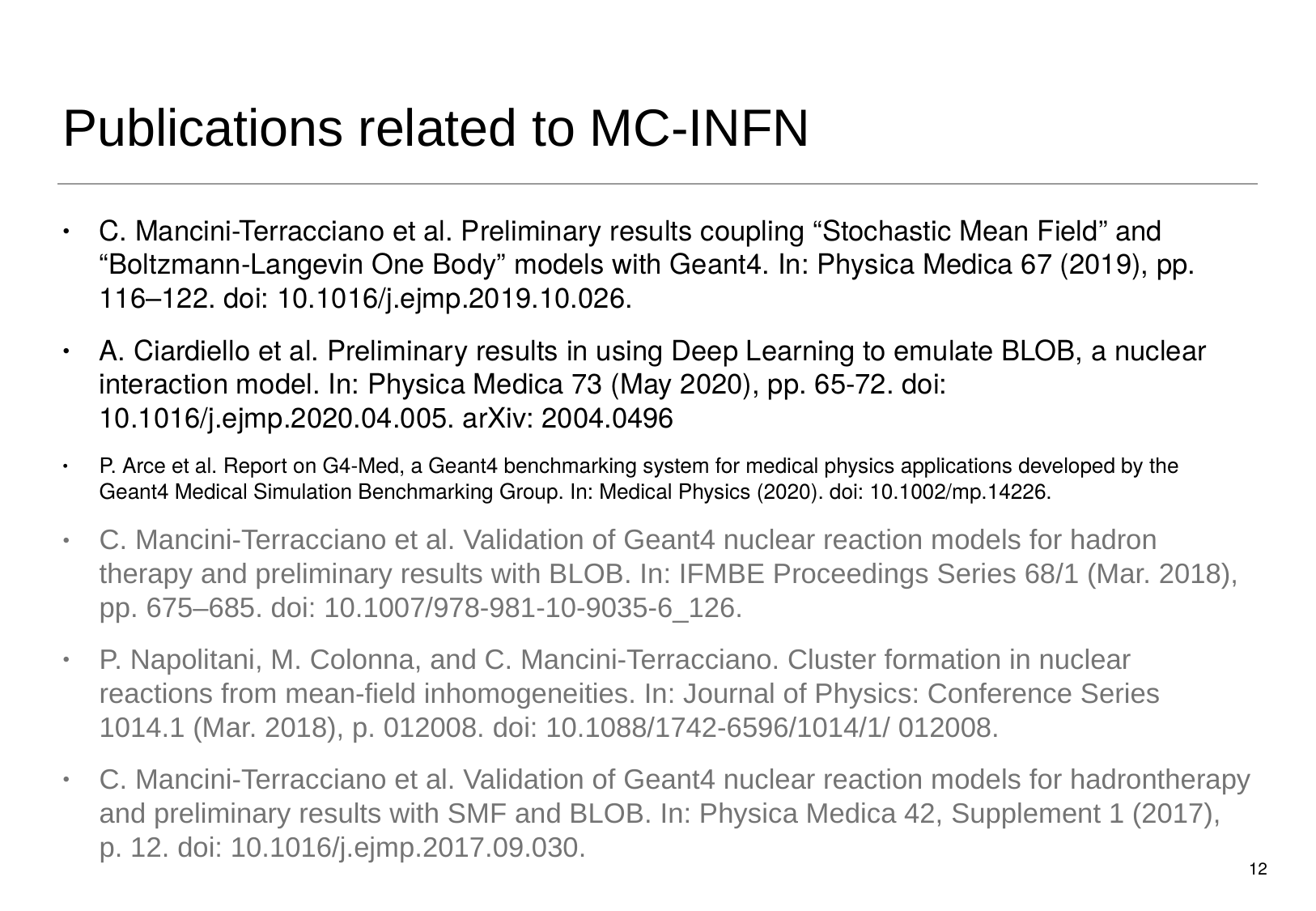

# Publications related to MC-INFN
C. Mancini-Terracciano et al. Preliminary results coupling “Stochastic Mean Field” and “Boltzmann-Langevin One Body” models with Geant4. In: Physica Medica 67 (2019), pp. 116–122. doi: 10.1016/j.ejmp.2019.10.026.
A. Ciardiello et al. Preliminary results in using Deep Learning to emulate BLOB, a nuclear interaction model. In: Physica Medica 73 (May 2020), pp. 65-72. doi: 10.1016/j.ejmp.2020.04.005. arXiv: 2004.0496
P. Arce et al. Report on G4-Med, a Geant4 benchmarking system for medical physics applications developed by the Geant4 Medical Simulation Benchmarking Group. In: Medical Physics (2020). doi: 10.1002/mp.14226.
C. Mancini-Terracciano et al. Validation of Geant4 nuclear reaction models for hadron therapy and preliminary results with BLOB. In: IFMBE Proceedings Series 68/1 (Mar. 2018), pp. 675–685. doi: 10.1007/978-981-10-9035-6_126.
P. Napolitani, M. Colonna, and C. Mancini-Terracciano. Cluster formation in nuclear reactions from mean-field inhomogeneities. In: Journal of Physics: Conference Series 1014.1 (Mar. 2018), p. 012008. doi: 10.1088/1742-6596/1014/1/ 012008.
C. Mancini-Terracciano et al. Validation of Geant4 nuclear reaction models for hadrontherapy and preliminary results with SMF and BLOB. In: Physica Medica 42, Supplement 1 (2017), p. 12. doi: 10.1016/j.ejmp.2017.09.030.
12